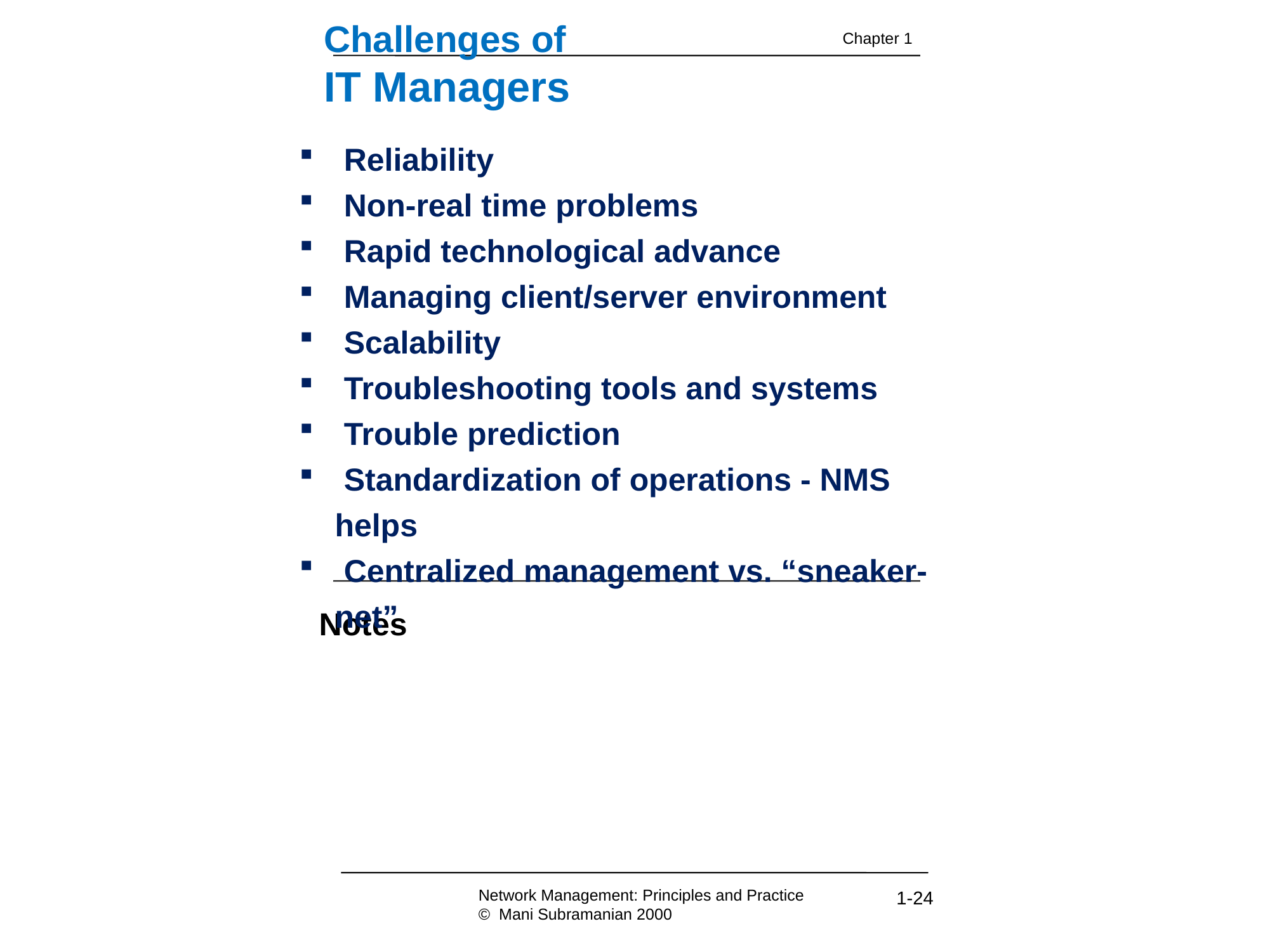

Challenges of
IT Managers
Chapter 1

 Reliability
 Non-real time problems
 Rapid technological advance
 Managing client/server environment
 Scalability
 Troubleshooting tools and systems
 Trouble prediction
 Standardization of operations - NMS helps
 Centralized management vs. “sneaker-net”

Notes

Network Management: Principles and Practice
©  Mani Subramanian 2000
1-24